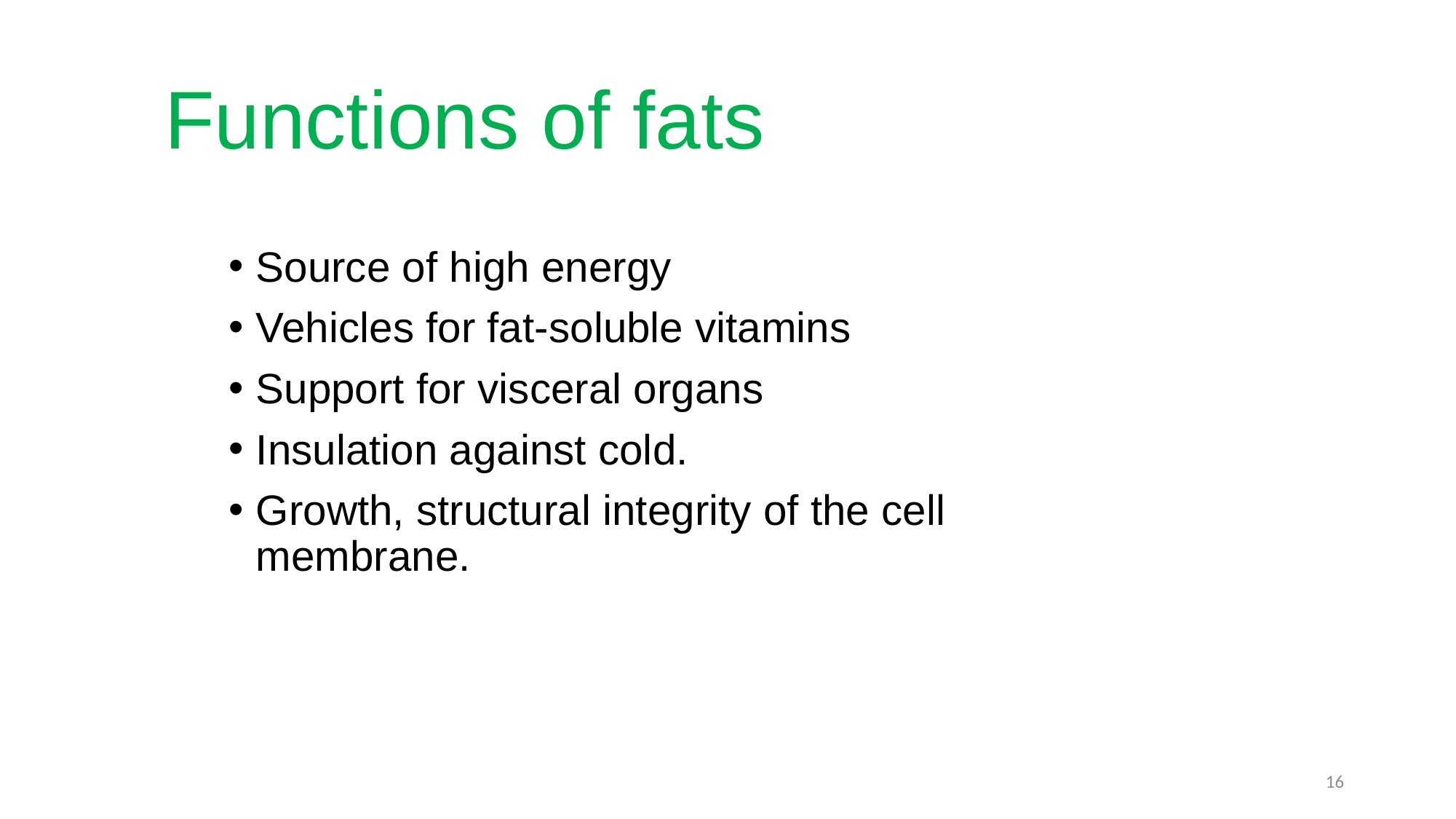

# Functions of fats
Source of high energy
Vehicles for fat-soluble vitamins
Support for visceral organs
Insulation against cold.
Growth, structural integrity of the cell membrane.
16